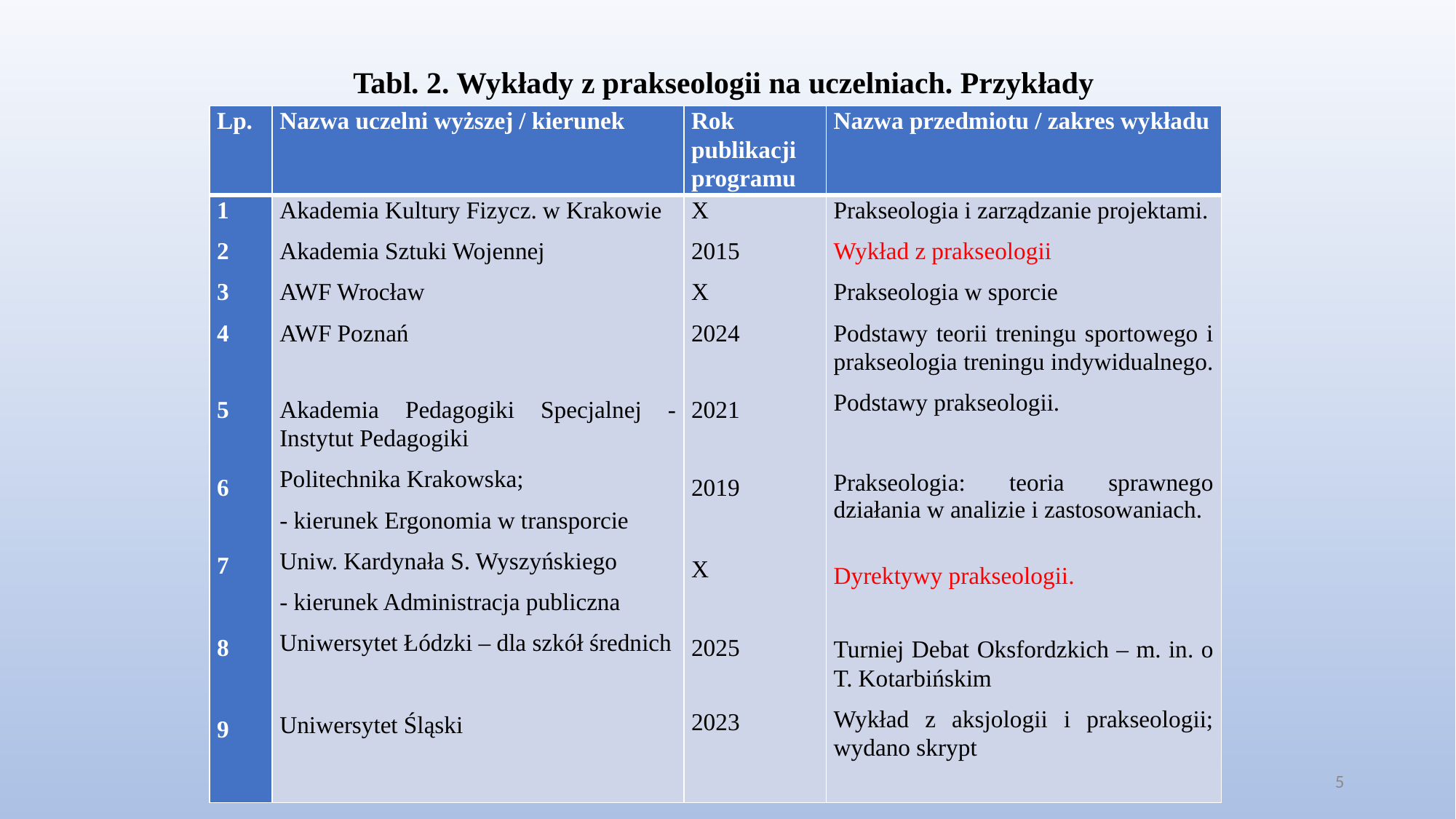

# Tabl. 2. Wykłady z prakseologii na uczelniach. Przykłady
| Lp. | Nazwa uczelni wyższej / kierunek | Rok publikacji programu | Nazwa przedmiotu / zakres wykładu |
| --- | --- | --- | --- |
| 1 2 3 4 5 6 7   8   9 | Akademia Kultury Fizycz. w Krakowie Akademia Sztuki Wojennej AWF Wrocław AWF Poznań Akademia Pedagogiki Specjalnej - Instytut Pedagogiki Politechnika Krakowska; - kierunek Ergonomia w transporcie Uniw. Kardynała S. Wyszyńskiego - kierunek Administracja publiczna Uniwersytet Łódzki – dla szkół średnich Uniwersytet Śląski | X 2015 X 2024 2021 2019   X 2025 2023 | Prakseologia i zarządzanie projektami. Wykład z prakseologii Prakseologia w sporcie Podstawy teorii treningu sportowego i prakseologia treningu indywidualnego. Podstawy prakseologii. Prakseologia: teoria sprawnego działania w analizie i zastosowaniach. Dyrektywy prakseologii. Turniej Debat Oksfordzkich – m. in. o T. Kotarbińskim Wykład z aksjologii i prakseologii; wydano skrypt |
5